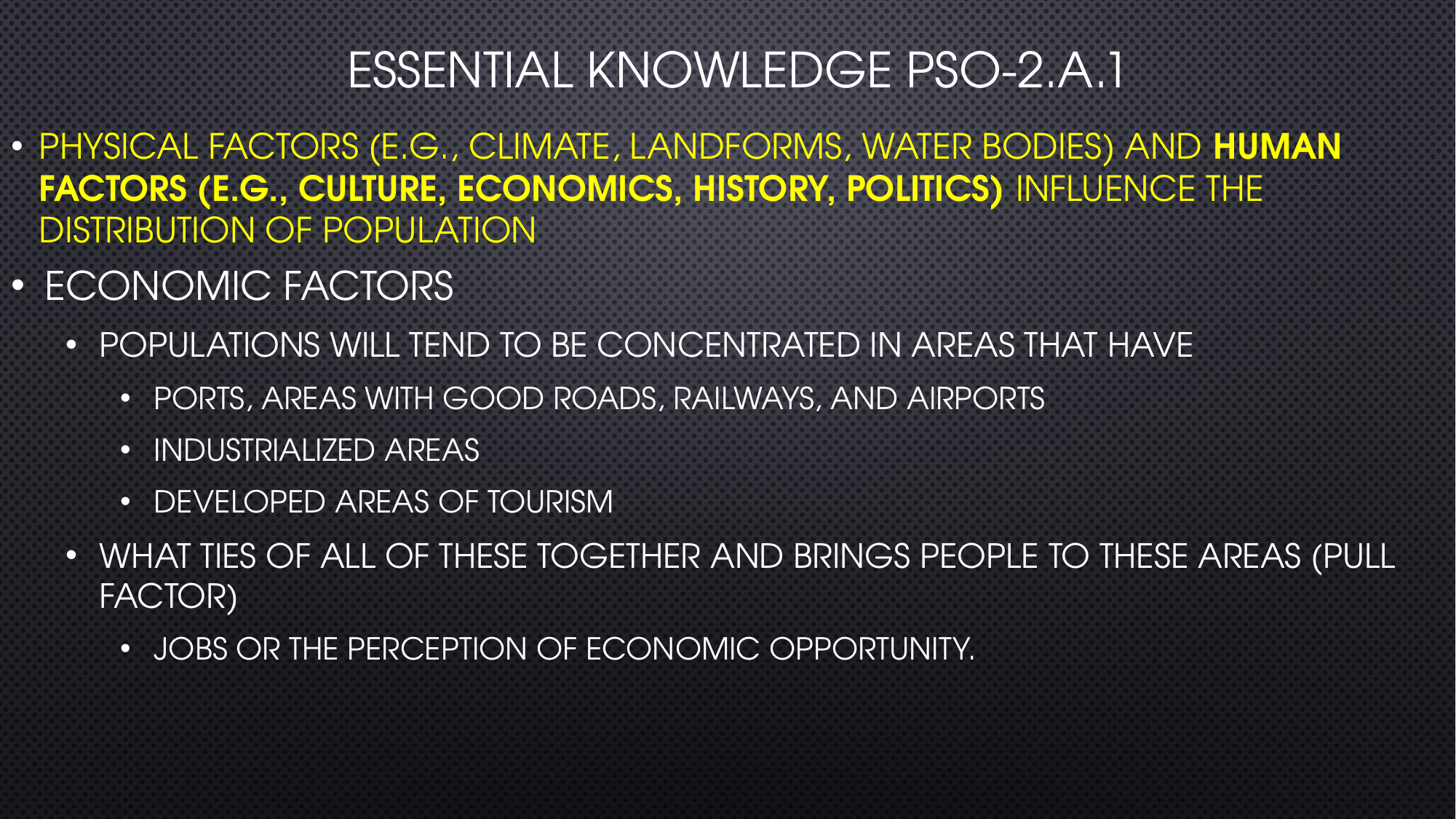

# Essential Knowledge PSO-2.A.1
Physical Factors (e.g., climate, landforms, water bodies) and human factors (e.g., culture, economics, history, politics) influence the distribution of population
Economic Factors
Populations will tend to be concentrated in areas that have
Ports, areas with good roads, railways, and airports
Industrialized areas
Developed areas of tourism
What ties of all of these together and brings people to these areas (Pull factor)
Jobs or the perception of economic opportunity.